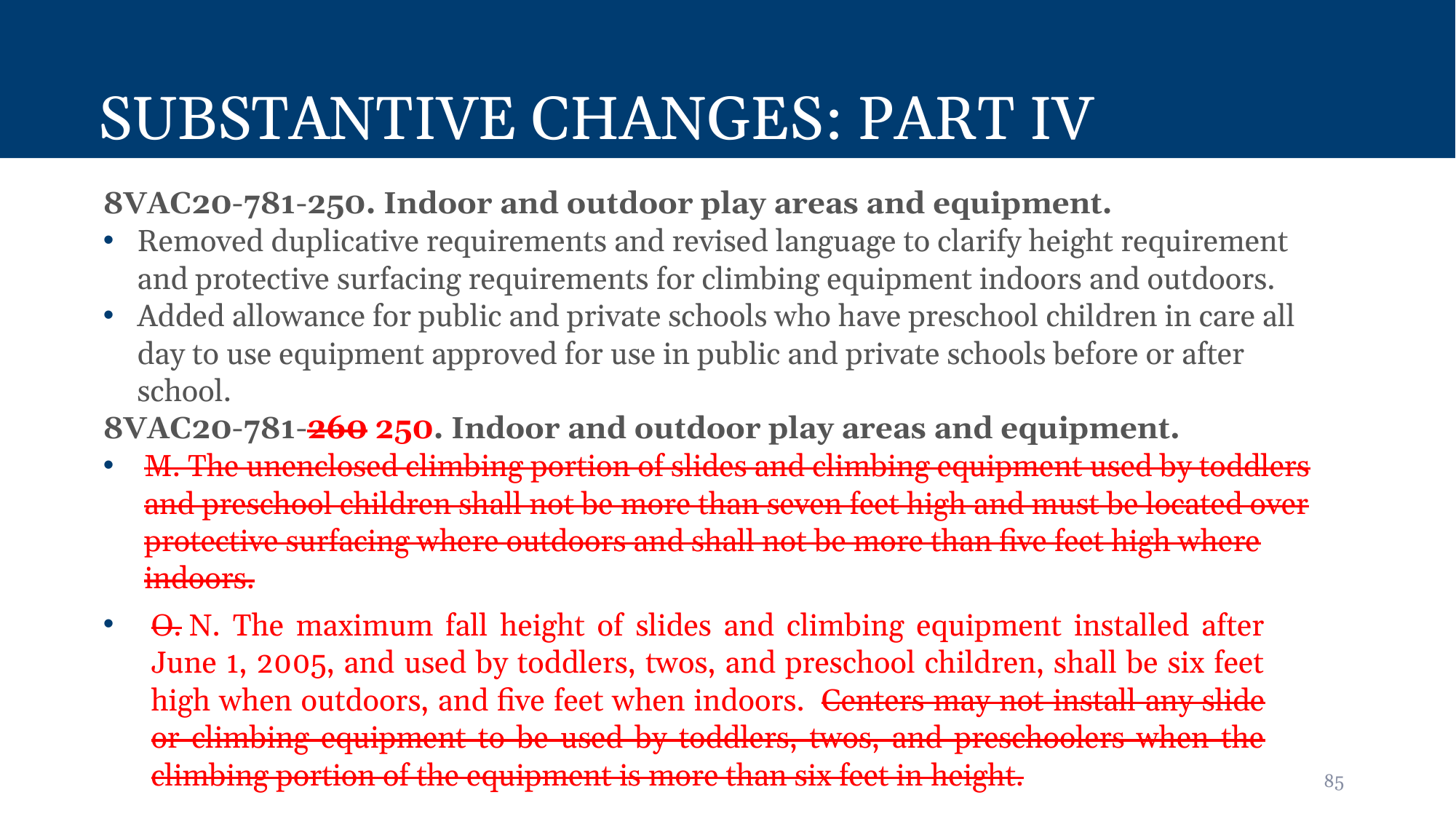

# Substantive Changes: Part IV
8VAC20-781-250. Indoor and outdoor play areas and equipment.
Removed duplicative requirements and revised language to clarify height requirement and protective surfacing requirements for climbing equipment indoors and outdoors.
Added allowance for public and private schools who have preschool children in care all day to use equipment approved for use in public and private schools before or after school.
8VAC20-781-260 250. Indoor and outdoor play areas and equipment.
M. The unenclosed climbing portion of slides and climbing equipment used by toddlers and preschool children shall not be more than seven feet high and must be located over protective surfacing where outdoors and shall not be more than five feet high where indoors.
O. N. The maximum fall height of slides and climbing equipment installed after June 1, 2005, and used by toddlers, twos, and preschool children, shall be six feet high when outdoors, and five feet when indoors.  Centers may not install any slide or climbing equipment to be used by toddlers, twos, and preschoolers when the climbing portion of the equipment is more than six feet in height.

85